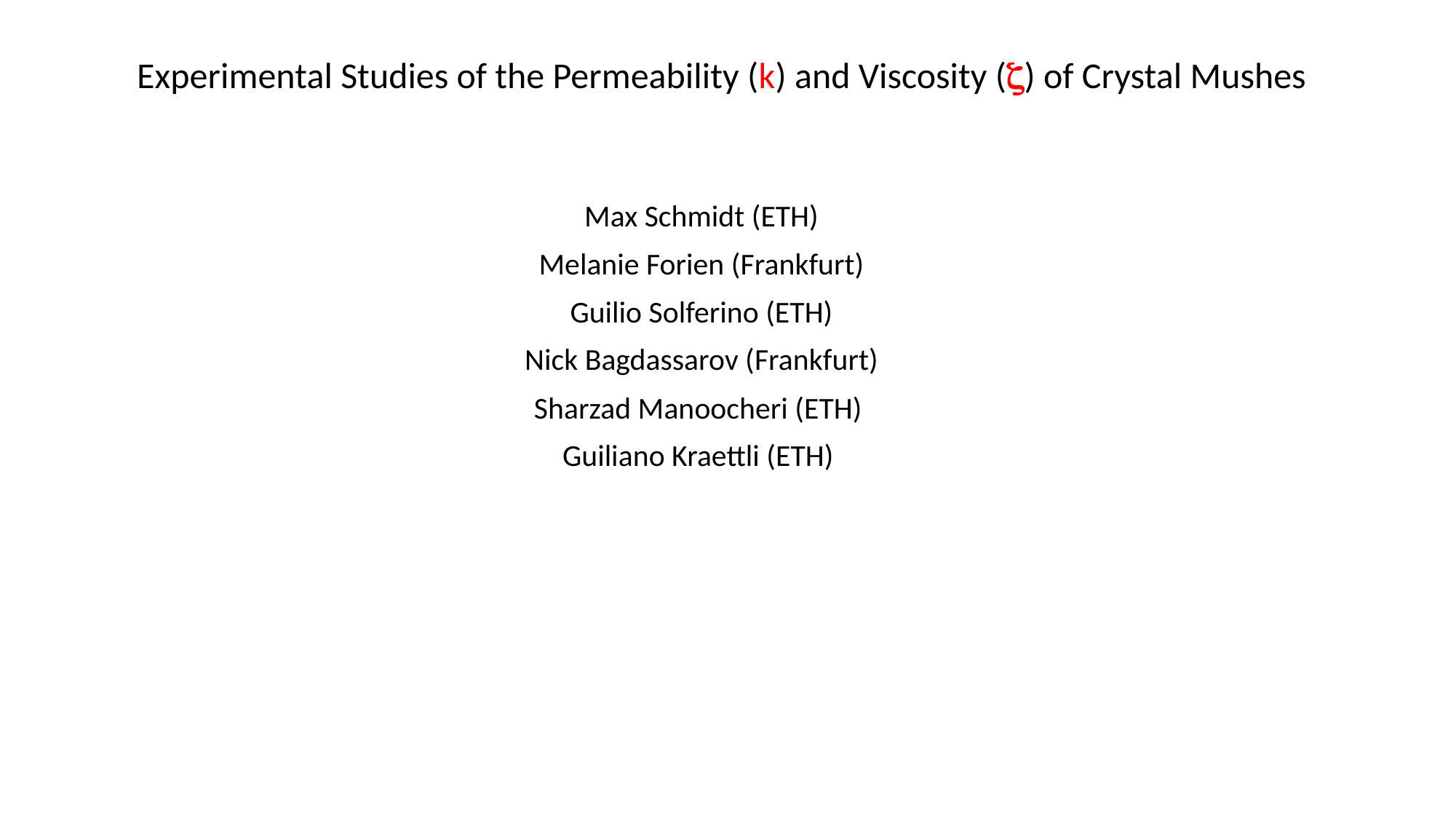

# Experimental Studies of the Permeability (k) and Viscosity (ζ) of Crystal Mushes
Max Schmidt (ETH)
Melanie Forien (Frankfurt)
Guilio Solferino (ETH)
Nick Bagdassarov (Frankfurt)
Sharzad Manoocheri (ETH)
Guiliano Kraettli (ETH)